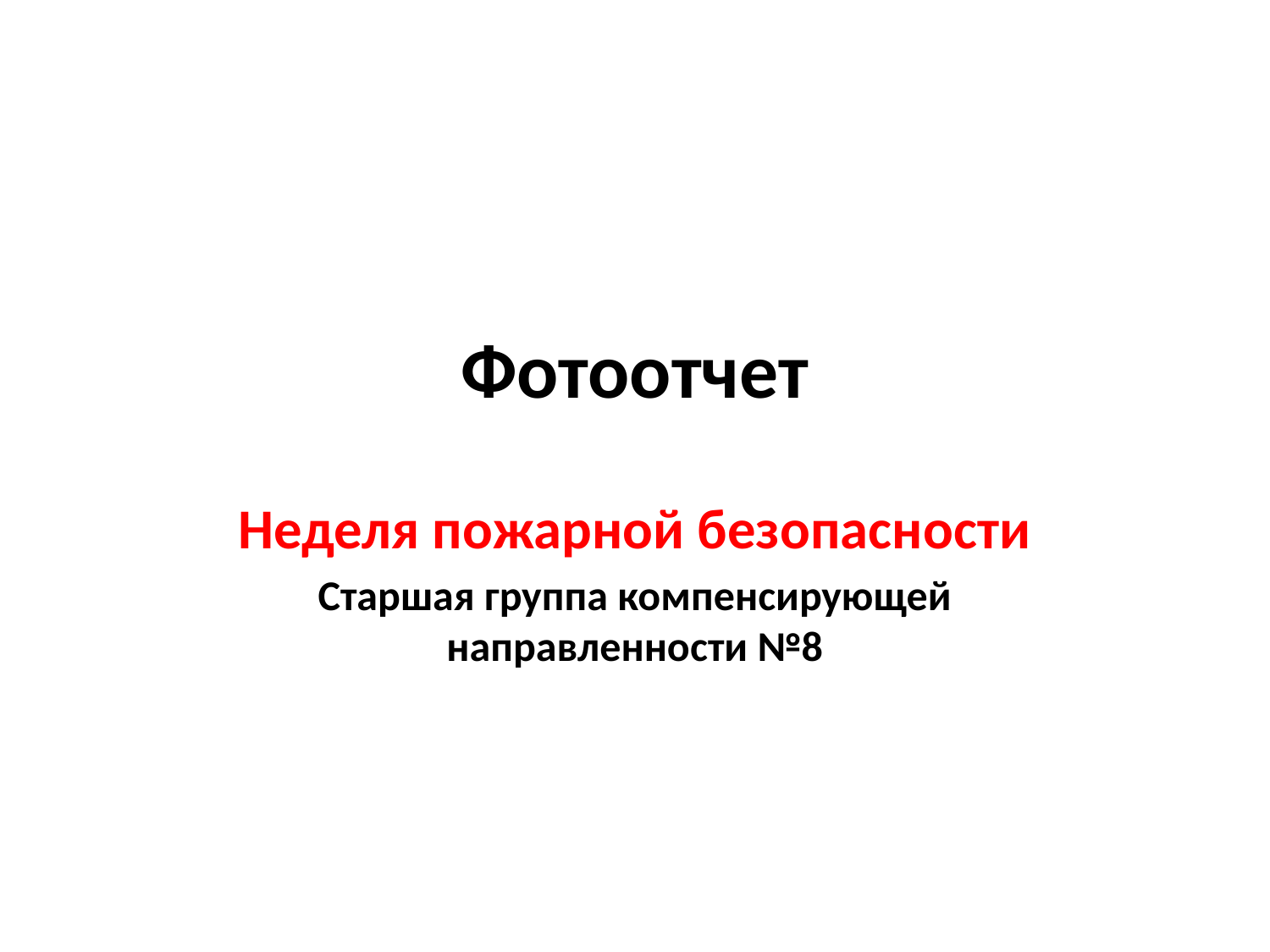

# Фотоотчет
Неделя пожарной безопасности
Старшая группа компенсирующей направленности №8